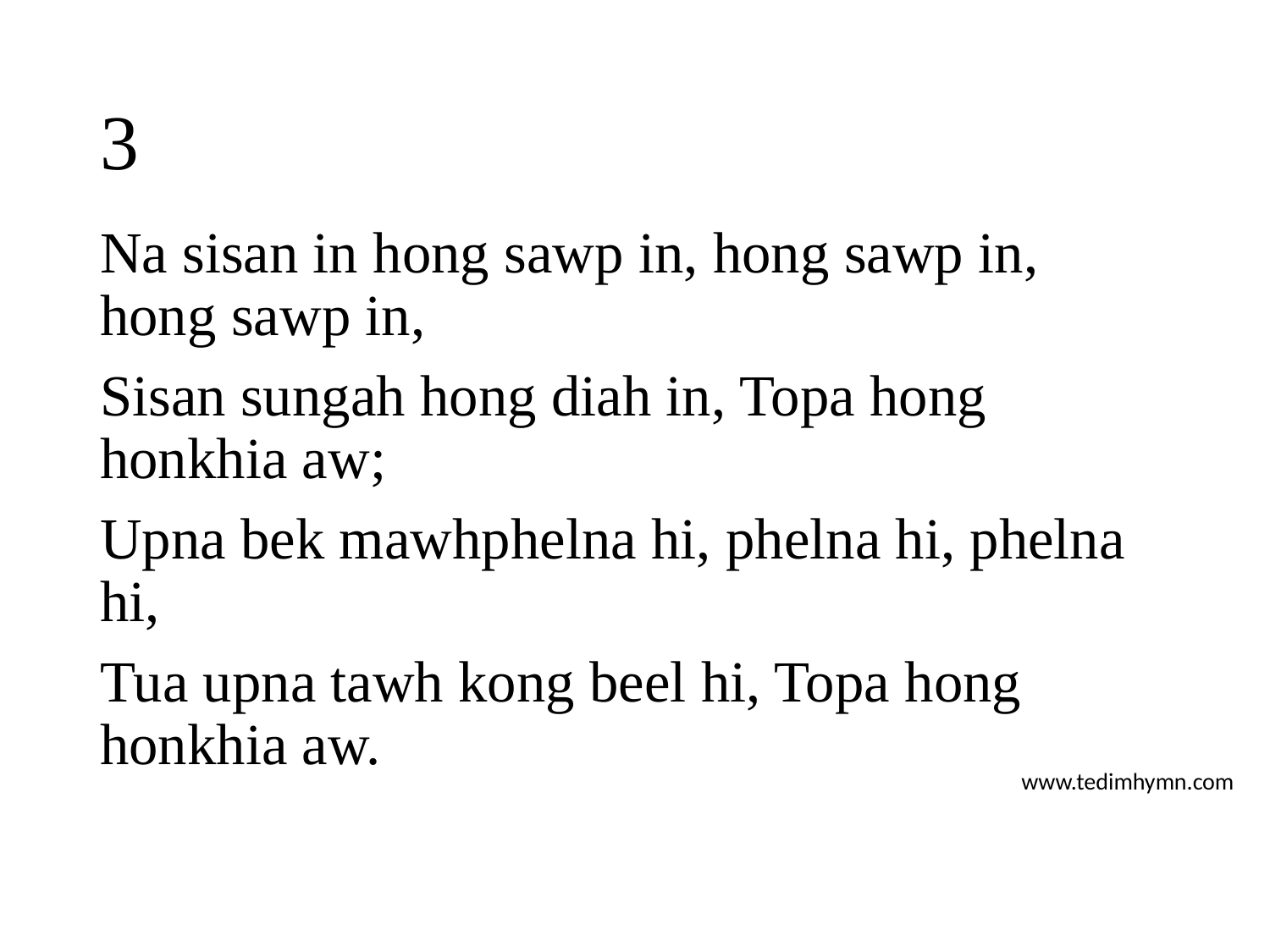

# 3
Na sisan in hong sawp in, hong sawp in, hong sawp in,
Sisan sungah hong diah in, Topa hong honkhia aw;
Upna bek mawhphelna hi, phelna hi, phelna hi,
Tua upna tawh kong beel hi, Topa hong honkhia aw.
www.tedimhymn.com